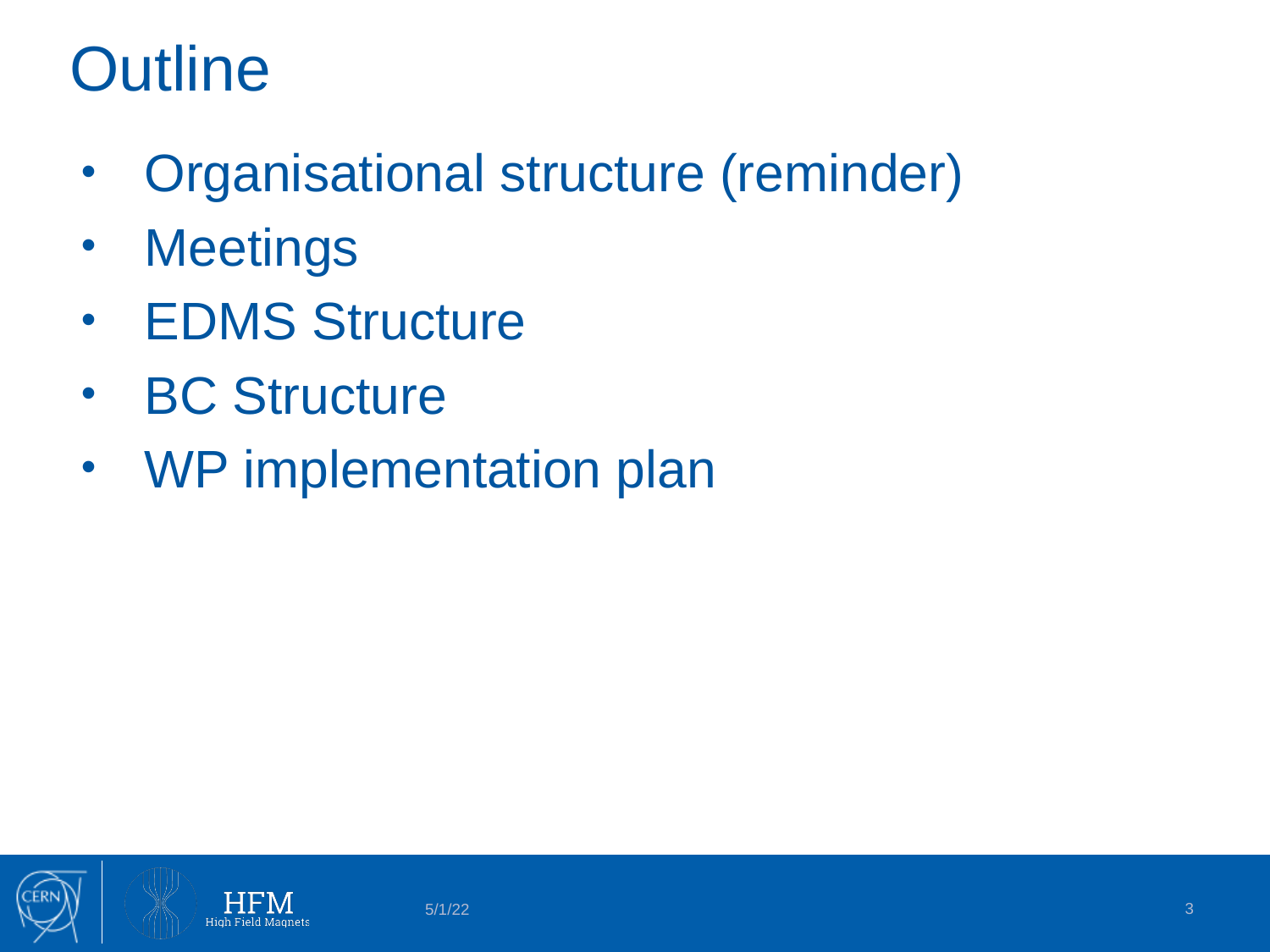

# Outline
Organisational structure (reminder)
Meetings
EDMS Structure
BC Structure
WP implementation plan

3
5/1/22